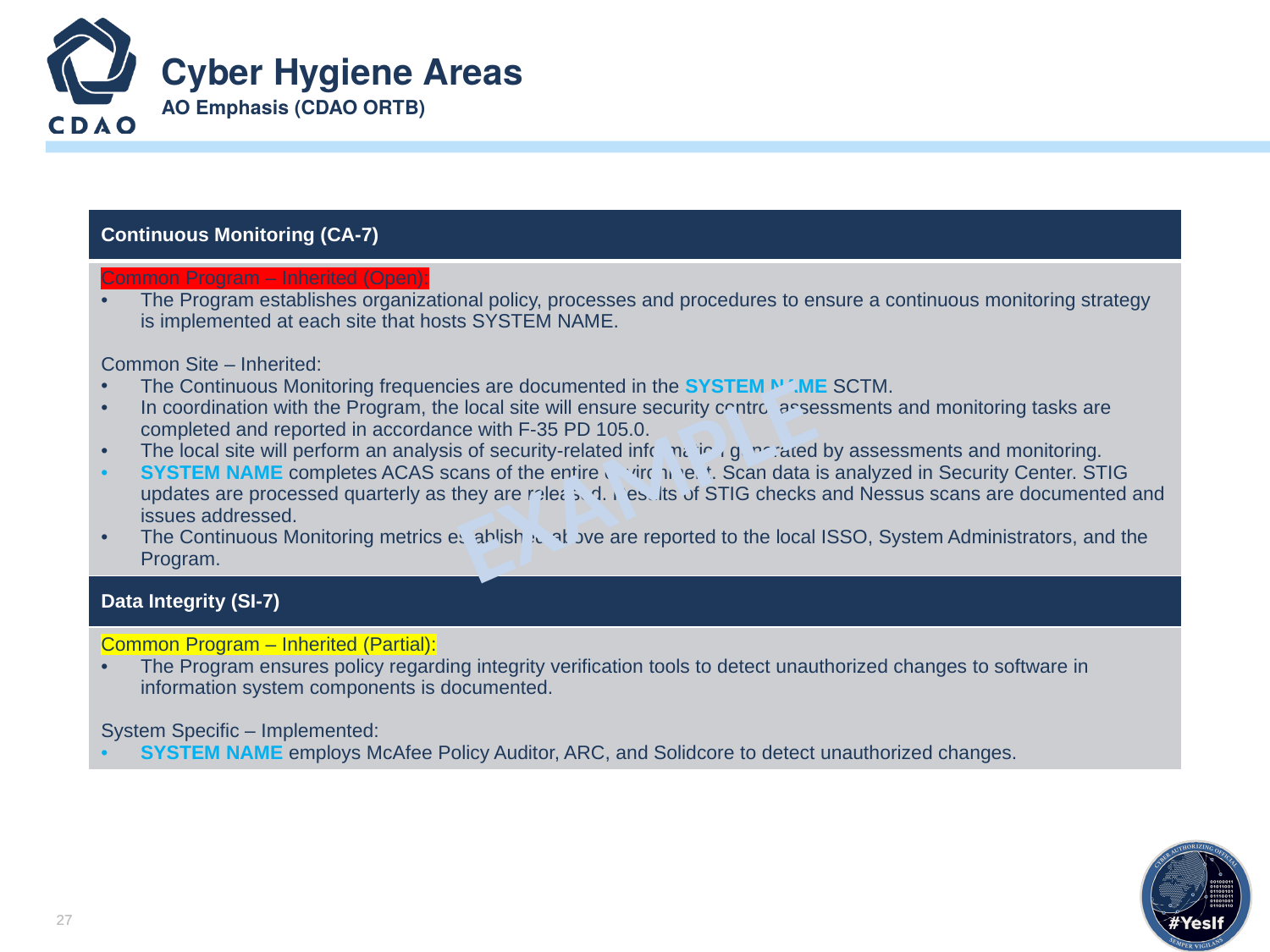

# Cyber Hygiene Areas AO Emphasis (CDAO ORTB)
| Continuous Monitoring (CA-7) |
| --- |
| Common Program – Inherited (Open): The Program establishes organizational policy, processes and procedures to ensure a continuous monitoring strategy is implemented at each site that hosts SYSTEM NAME. Common Site – Inherited: The Continuous Monitoring frequencies are documented in the SYSTEM NAME SCTM. In coordination with the Program, the local site will ensure security control assessments and monitoring tasks are completed and reported in accordance with F-35 PD 105.0. The local site will perform an analysis of security-related information generated by assessments and monitoring. SYSTEM NAME completes ACAS scans of the entire environment. Scan data is analyzed in Security Center. STIG updates are processed quarterly as they are released. Results of STIG checks and Nessus scans are documented and issues addressed. The Continuous Monitoring metrics established above are reported to the local ISSO, System Administrators, and the Program. |
| Data Integrity (SI-7) |
| Common Program – Inherited (Partial): The Program ensures policy regarding integrity verification tools to detect unauthorized changes to software in information system components is documented. System Specific – Implemented: SYSTEM NAME employs McAfee Policy Auditor, ARC, and Solidcore to detect unauthorized changes. |
EXAMPLE